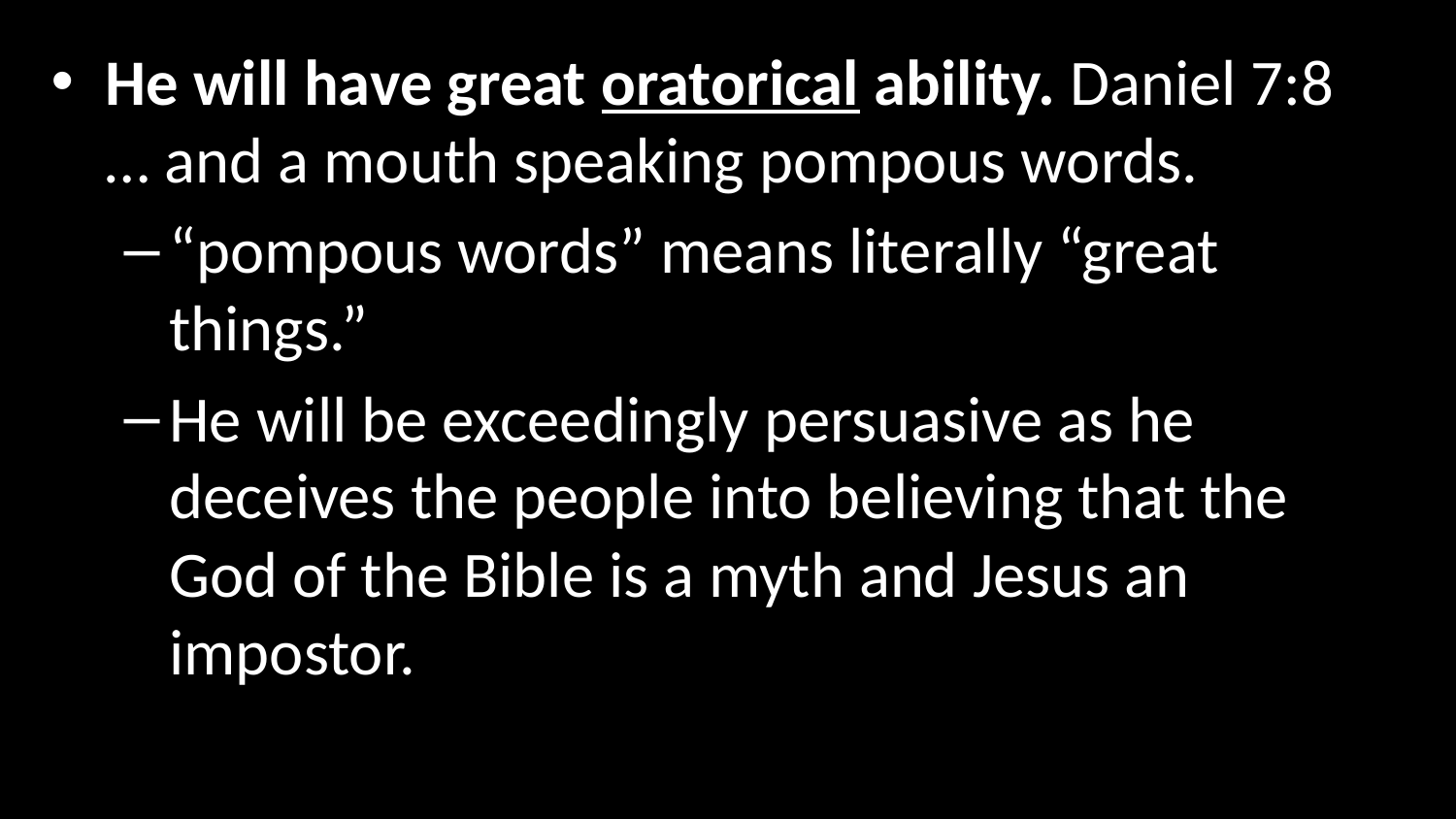

He will have great oratorical ability. Daniel 7:8  … and a mouth speaking pompous words.
“pompous words” means literally “great things.”
He will be exceedingly persuasive as he deceives the people into believing that the God of the Bible is a myth and Jesus an impostor.